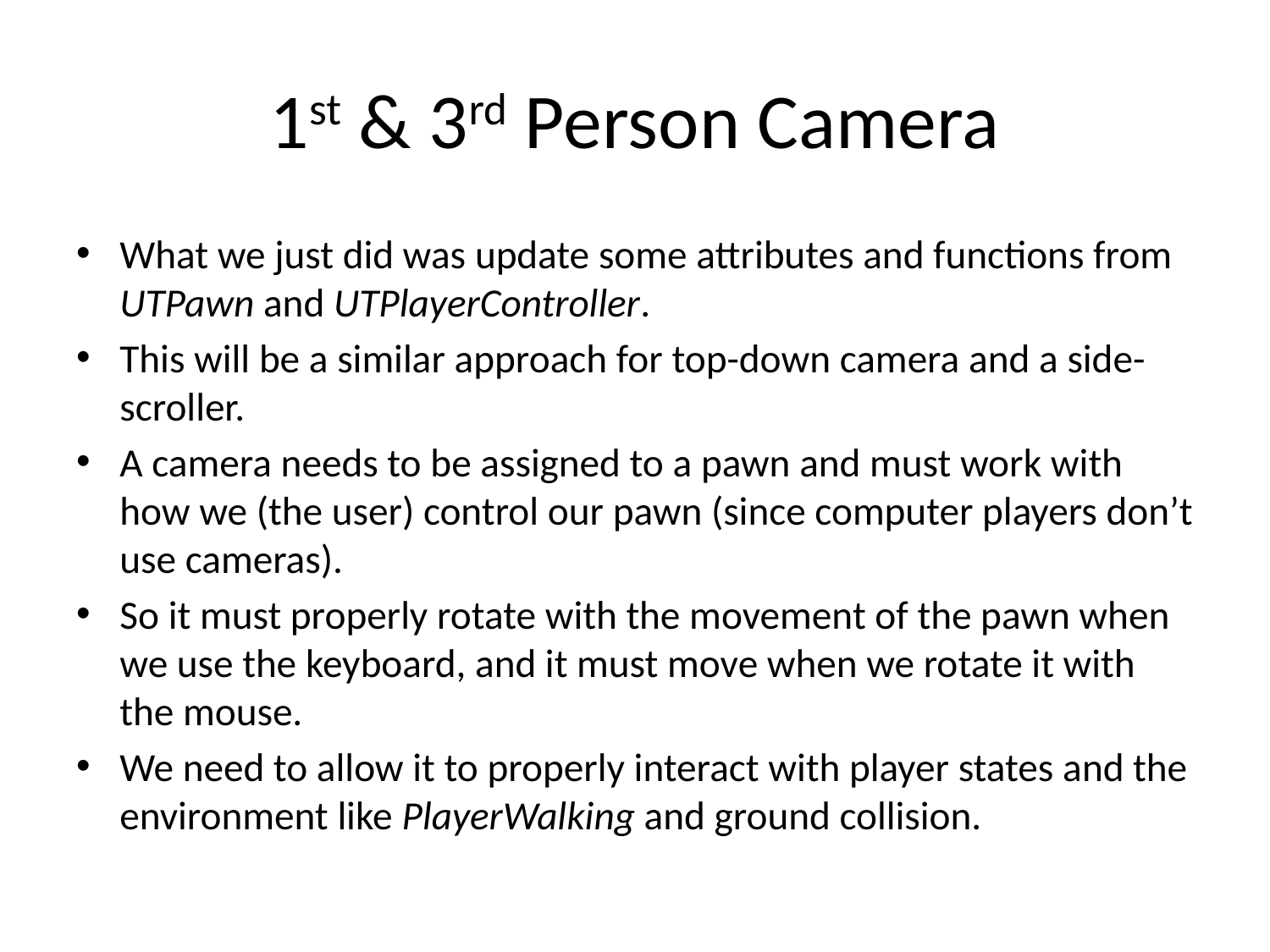

# 1st & 3rd Person Camera
What we just did was update some attributes and functions from UTPawn and UTPlayerController.
This will be a similar approach for top-down camera and a side-scroller.
A camera needs to be assigned to a pawn and must work with how we (the user) control our pawn (since computer players don’t use cameras).
So it must properly rotate with the movement of the pawn when we use the keyboard, and it must move when we rotate it with the mouse.
We need to allow it to properly interact with player states and the environment like PlayerWalking and ground collision.